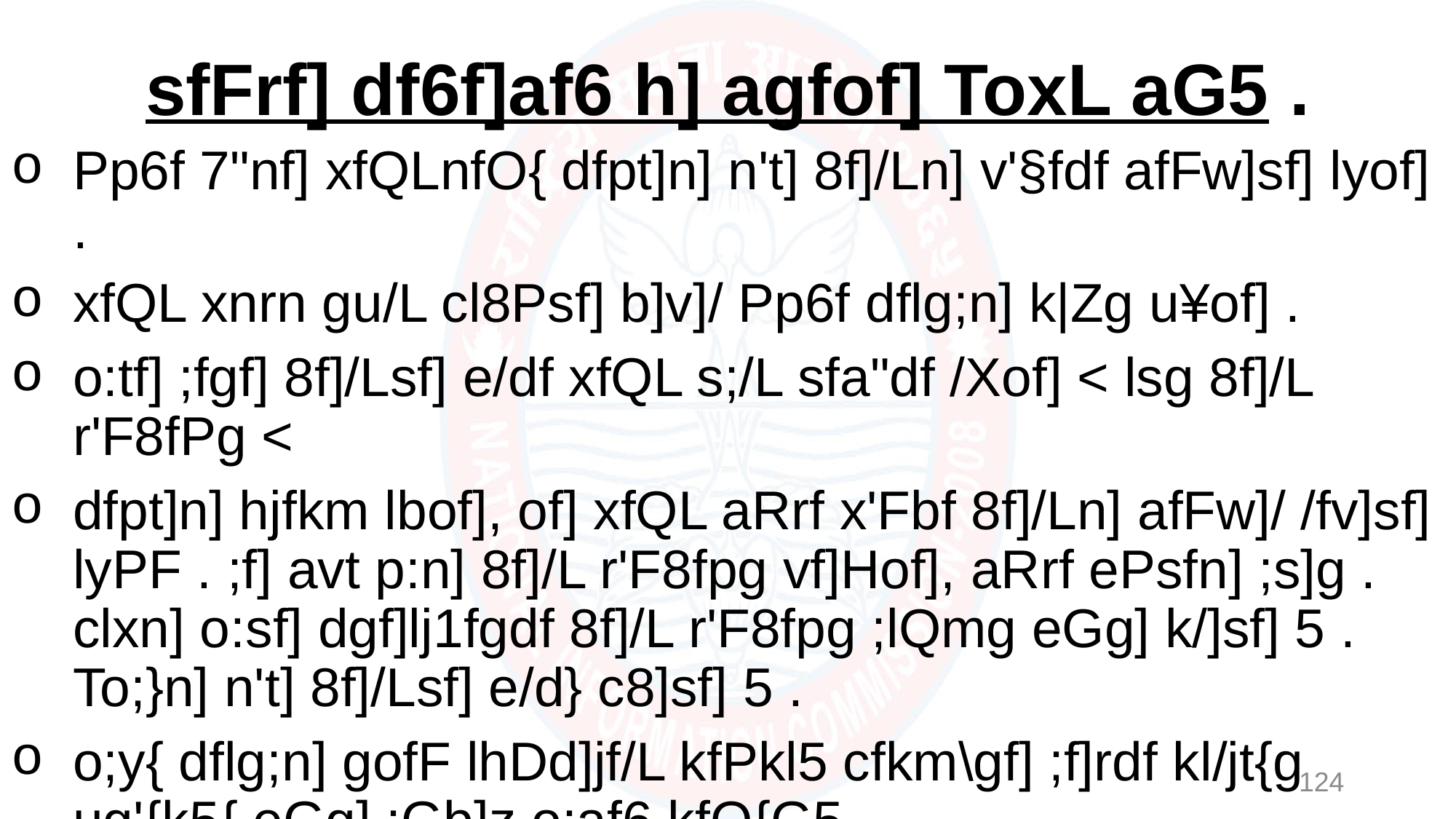

# sfFrf] df6f]af6 h] agfof] ToxL aG5 .
Pp6f 7"nf] xfQLnfO{ dfpt]n] n't] 8f]/Ln] v'§fdf afFw]sf] lyof] .
xfQL xnrn gu/L cl8Psf] b]v]/ Pp6f dflg;n] k|Zg u¥of] .
o:tf] ;fgf] 8f]/Lsf] e/df xfQL s;/L sfa"df /Xof] < lsg 8f]/L r'F8fPg <
dfpt]n] hjfkm lbof], of] xfQL aRrf x'Fbf 8f]/Ln] afFw]/ /fv]sf] lyPF . ;f] avt p:n] 8f]/L r'F8fpg vf]Hof], aRrf ePsfn] ;s]g . clxn] o:sf] dgf]lj1fgdf 8f]/L r'F8fpg ;lQmg eGg] k/]sf] 5 . To;}n] n't] 8f]/Lsf] e/d} c8]sf] 5 .
o;y{ dflg;n] gofF lhDd]jf/L kfPkl5 cfkm\gf] ;f]rdf kl/jt{g ug'{k5{ eGg] ;Gb]z o;af6 kfO{G5 .
124